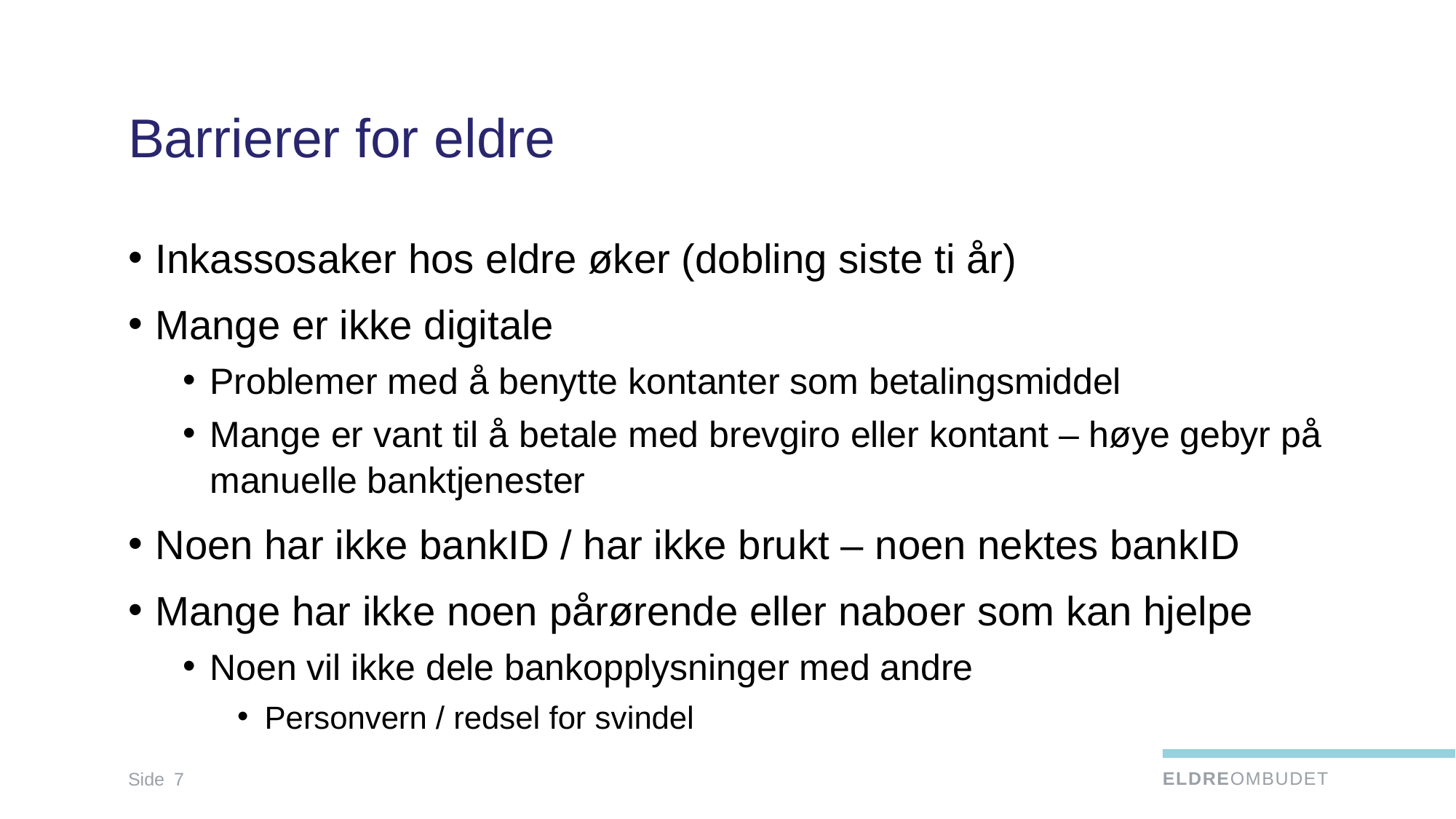

# Barrierer for eldre

Inkassosaker hos eldre øker (dobling siste ti år)
Mange er ikke digitale
Problemer med å benytte kontanter som betalingsmiddel
Mange er vant til å betale med brevgiro eller kontant – høye gebyr på manuelle banktjenester
Noen har ikke bankID / har ikke brukt – noen nektes bankID
Mange har ikke noen pårørende eller naboer som kan hjelpe
Noen vil ikke dele bankopplysninger med andre
Personvern / redsel for svindel

Side
7